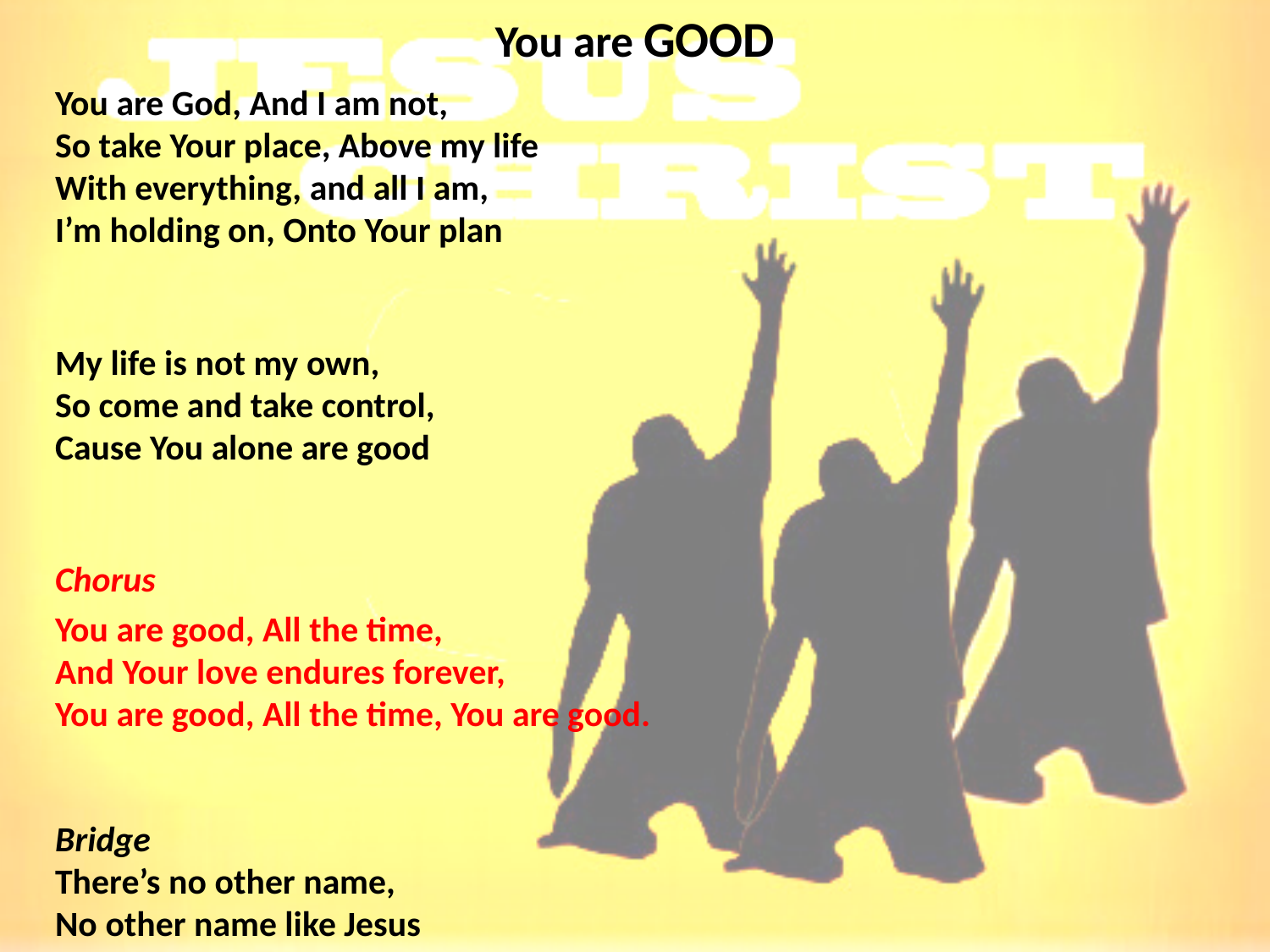

# You are GOOD
You are God, And I am not,
So take Your place, Above my life
With everything, and all I am,
I’m holding on, Onto Your plan

My life is not my own,
So come and take control,
Cause You alone are good

Chorus
You are good, All the time,
And Your love endures forever,
You are good, All the time, You are good.
Bridge
There’s no other name,
No other name like Jesus